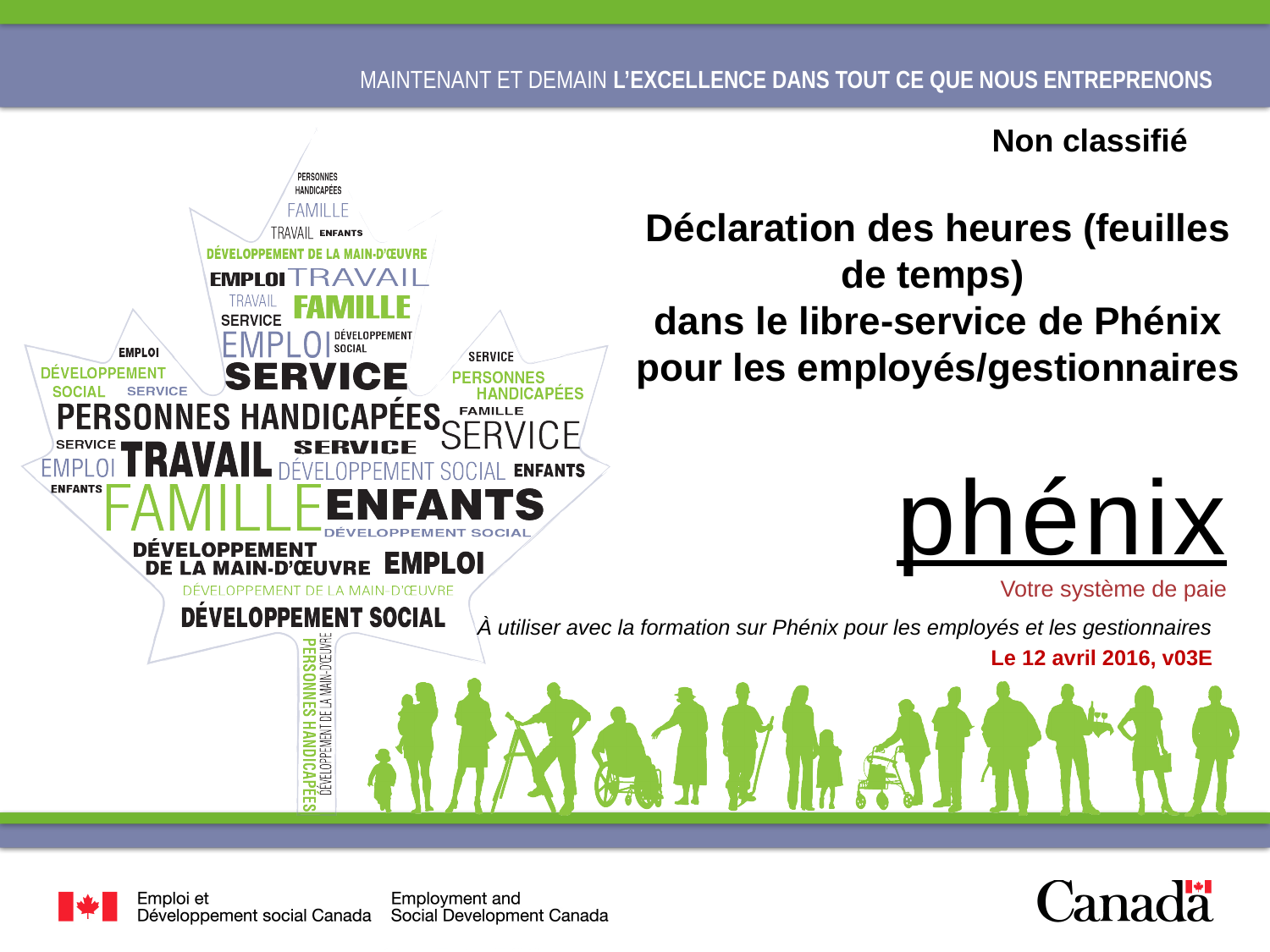

Non classifié
# Déclaration des heures (feuilles de temps)  dans le libre‐service de Phénix pour les employés/gestionnaires
phénix
Votre système de paie
À utiliser avec la formation sur Phénix pour les employés et les gestionnaires
Le 12 avril 2016, v03E